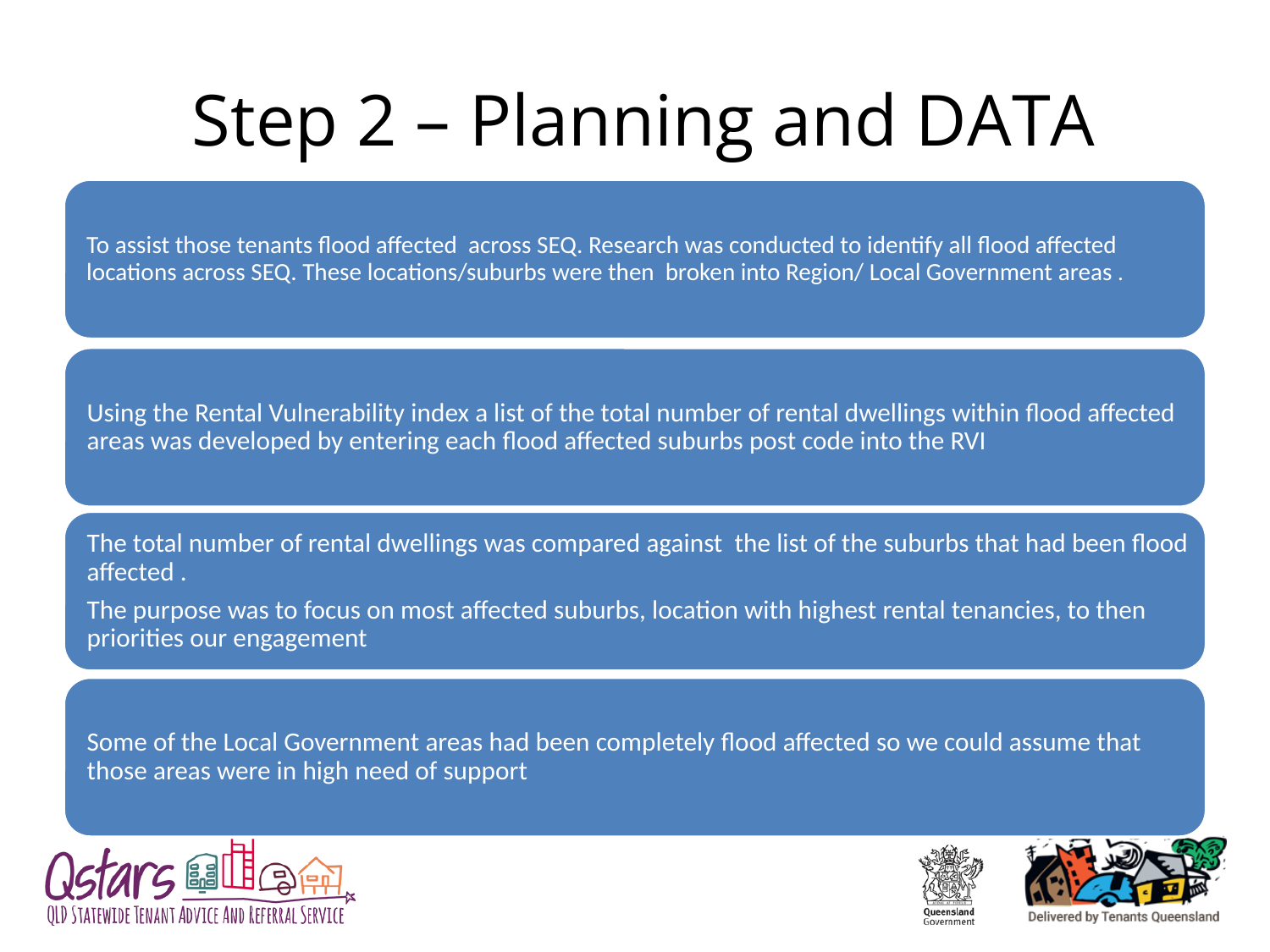

# Step 2 – Planning and DATA
To assist those tenants flood affected  across SEQ. Research was conducted to identify all flood affected locations across SEQ. These locations/suburbs were then  broken into Region/ Local Government areas .
Using the Rental Vulnerability index a list of the total number of rental dwellings within flood affected areas was developed by entering each flood affected suburbs post code into the RVI
The total number of rental dwellings was compared against  the list of the suburbs that had been flood affected .
The purpose was to focus on most affected suburbs, location with highest rental tenancies, to then priorities our engagement
Some of the Local Government areas had been completely flood affected so we could assume that those areas were in high need of support